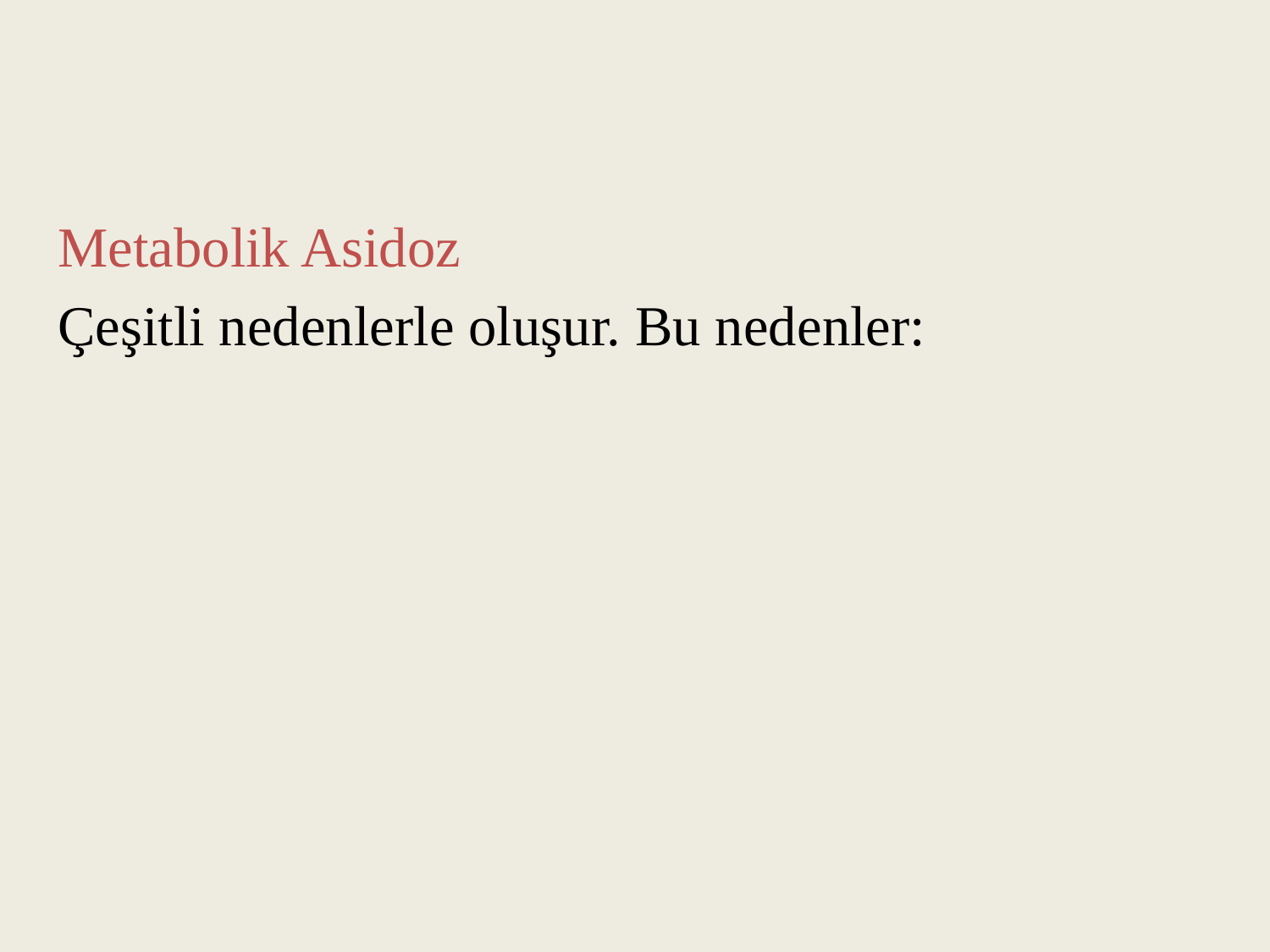

Metabolik Asidoz
Çeşitli nedenlerle oluşur. Bu nedenler: